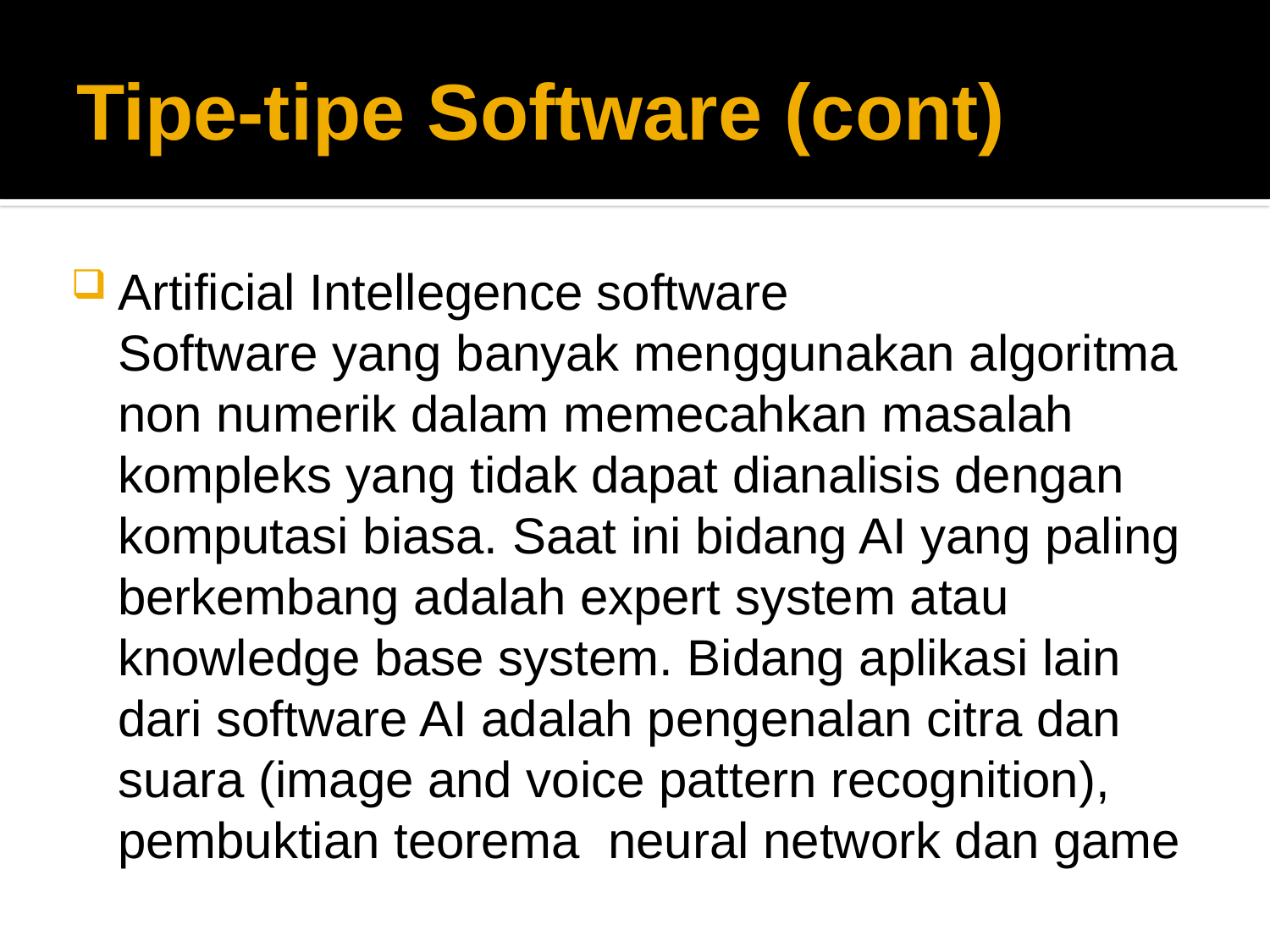

# Tipe-tipe Software (cont)
Artificial Intellegence software
	Software yang banyak menggunakan algoritma non numerik dalam memecahkan masalah kompleks yang tidak dapat dianalisis dengan komputasi biasa. Saat ini bidang AI yang paling berkembang adalah expert system atau knowledge base system. Bidang aplikasi lain dari software AI adalah pengenalan citra dan suara (image and voice pattern recognition), pembuktian teorema  neural network dan game